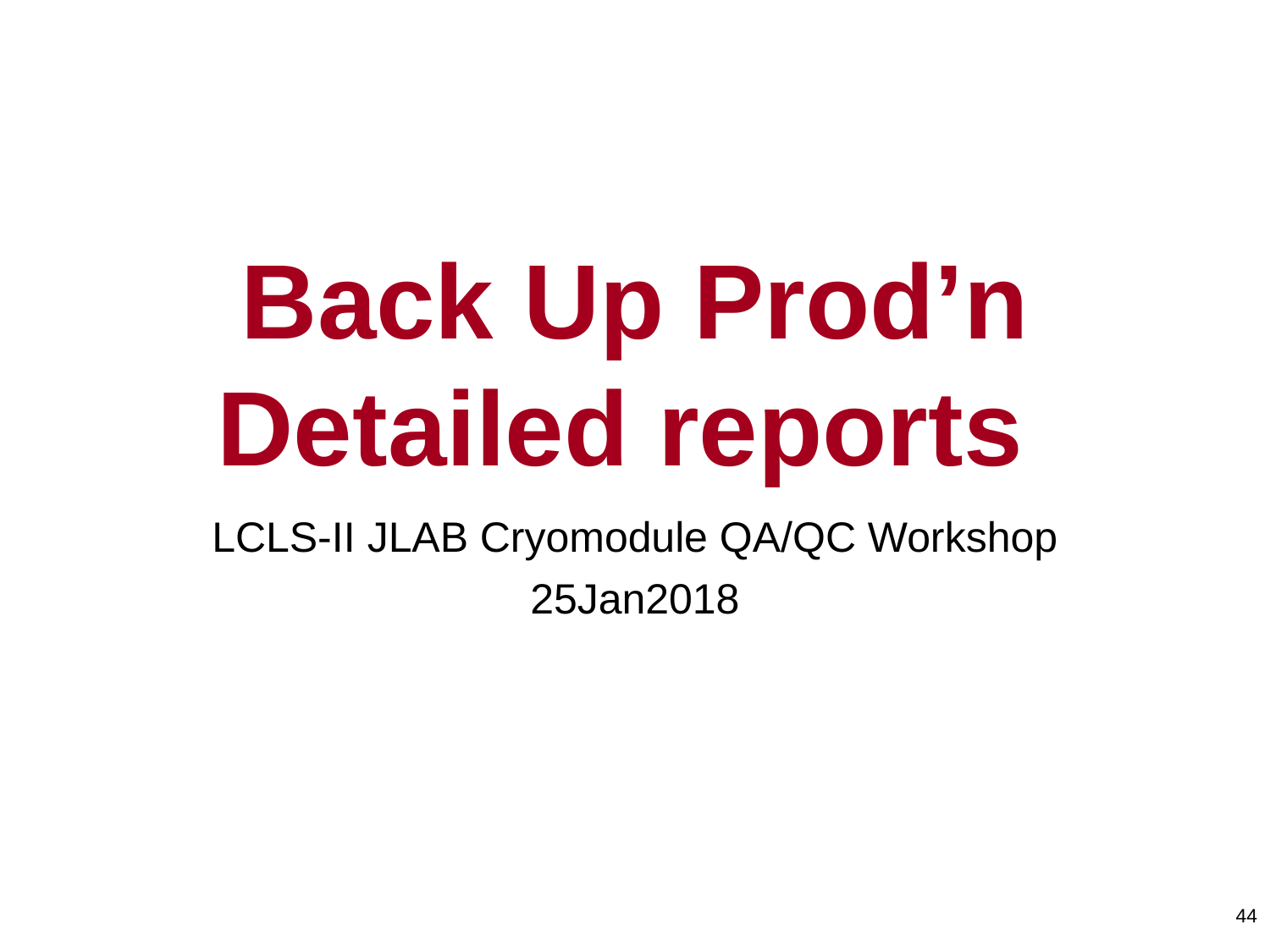

# Back Up Prod’n Detailed reports
LCLS-II JLAB Cryomodule QA/QC Workshop 25Jan2018
44